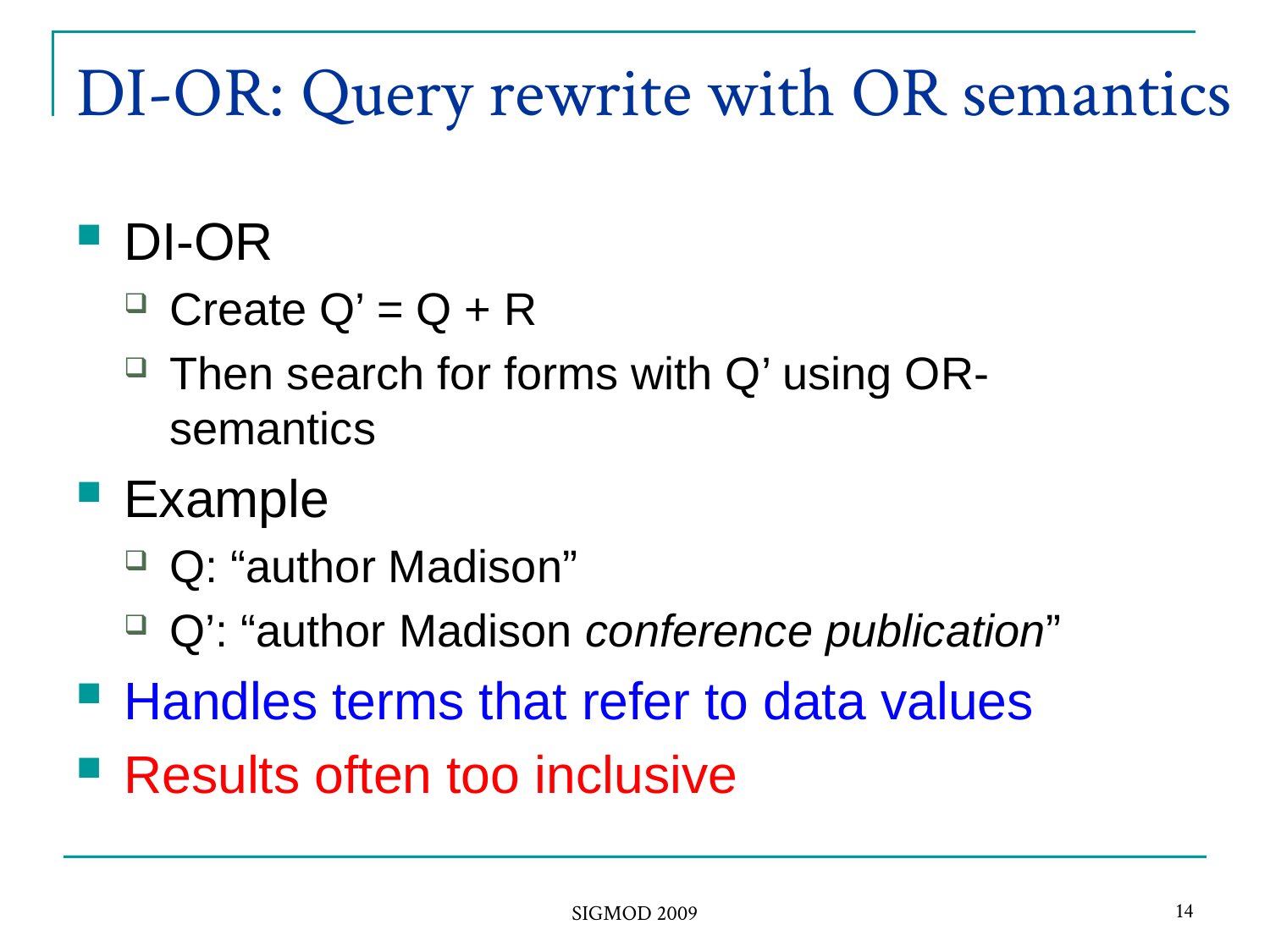

# DI-OR: Query rewrite with OR semantics
DI-OR
Create Q’ = Q + R
Then search for forms with Q’ using OR-semantics
Example
Q: “author Madison”
Q’: “author Madison conference publication”
Handles terms that refer to data values
Results often too inclusive
14
SIGMOD 2009